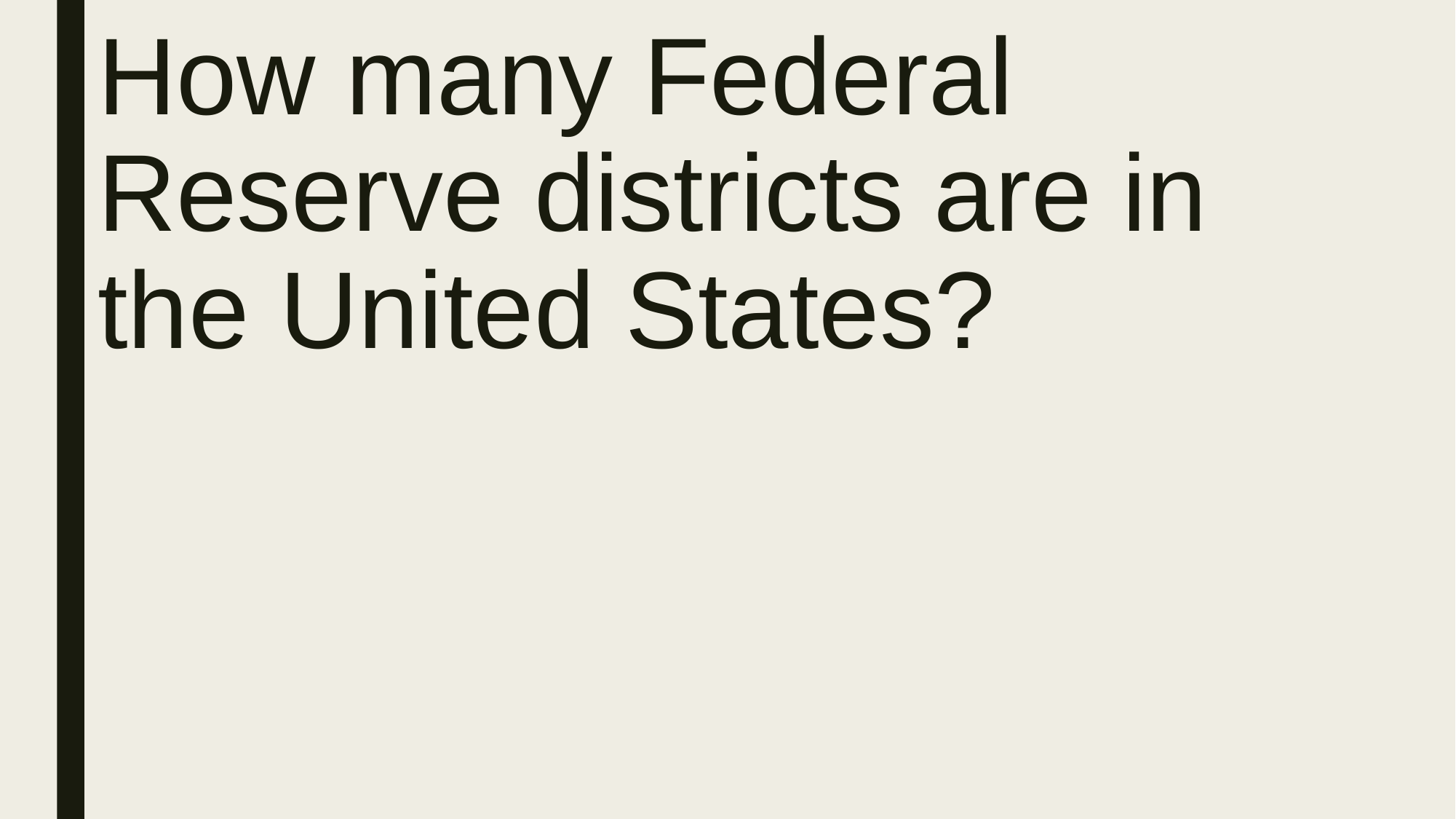

# How many Federal Reserve districts are in the United States?